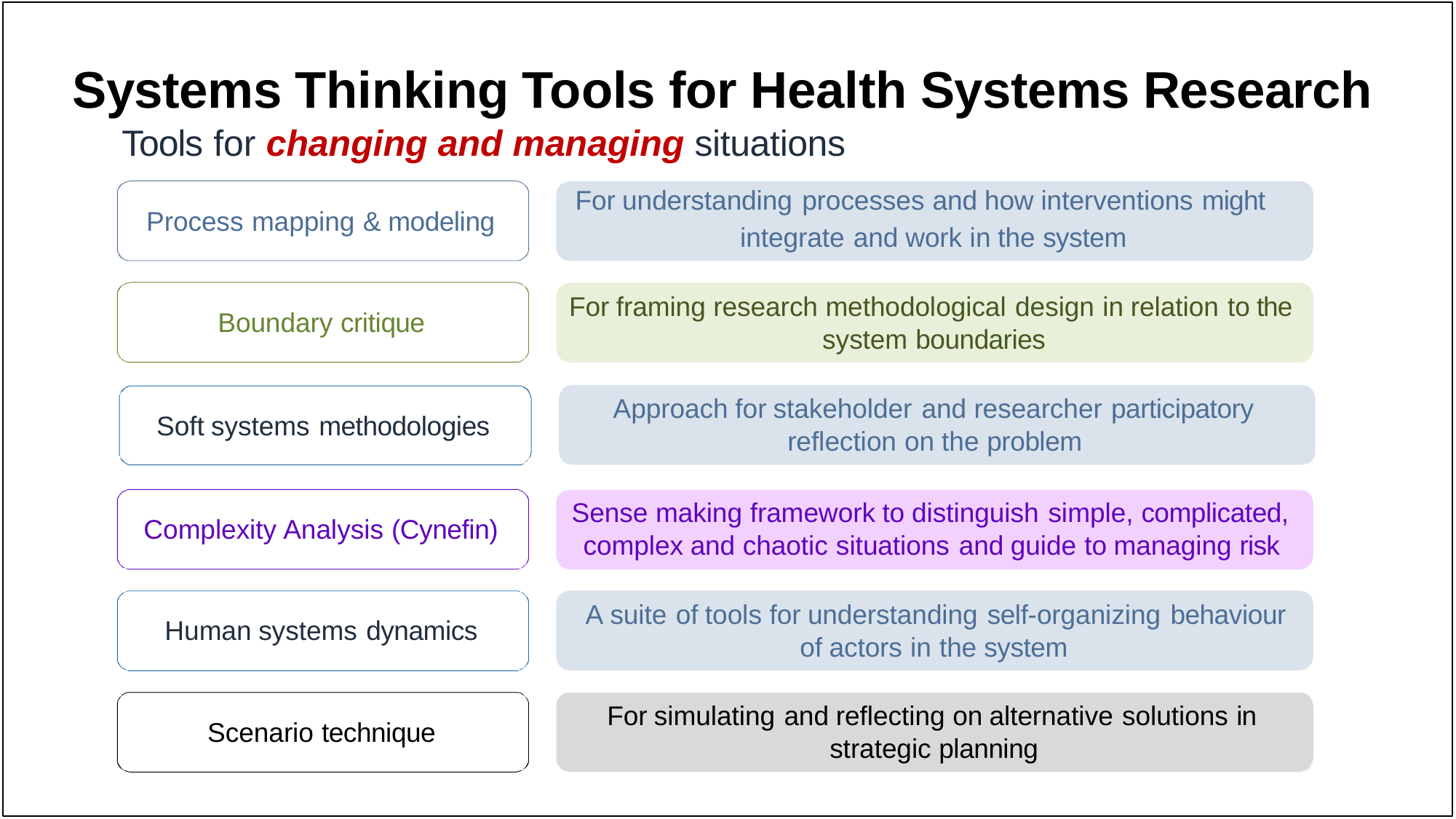

# Systems Thinking Tools for Health Systems Research
25
Tools for changing and managing situations
For understanding processes and how interventions might

Process mapping & modeling
integrate and work in the system

For framing research methodological design in relation to the system boundaries
Boundary critique

Approach for stakeholder and researcher participatory reflection on the problem
Soft systems methodologies

Sense making framework to distinguish simple, complicated, complex and chaotic situations and guide to managing risk
Complexity Analysis (Cynefin)

A suite of tools for understanding self-organizing behaviour of actors in the system
Human systems dynamics

For simulating and reflecting on alternative solutions in strategic planning
Scenario technique